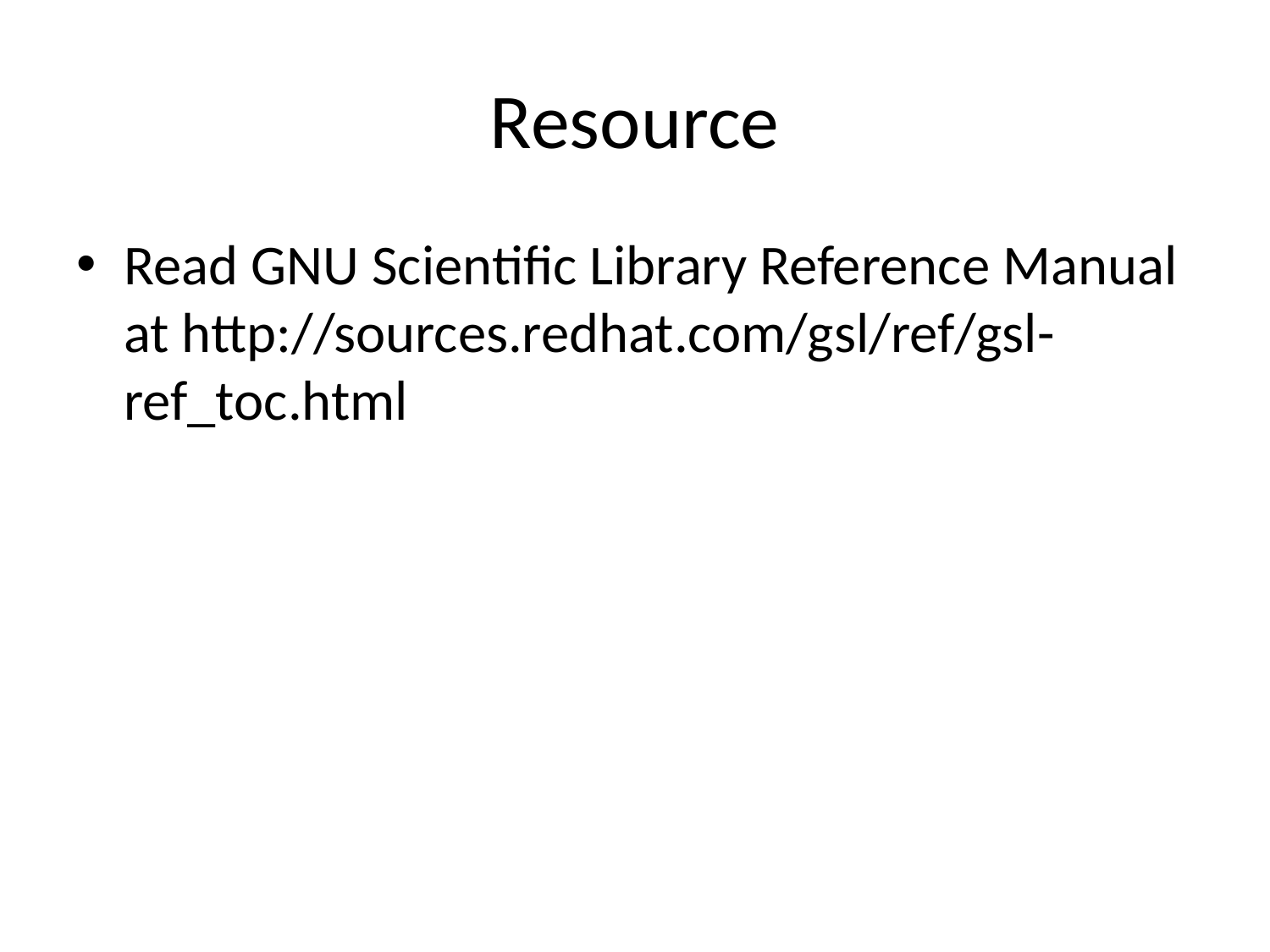

# Resource
Read GNU Scientific Library Reference Manual at http://sources.redhat.com/gsl/ref/gsl-ref_toc.html